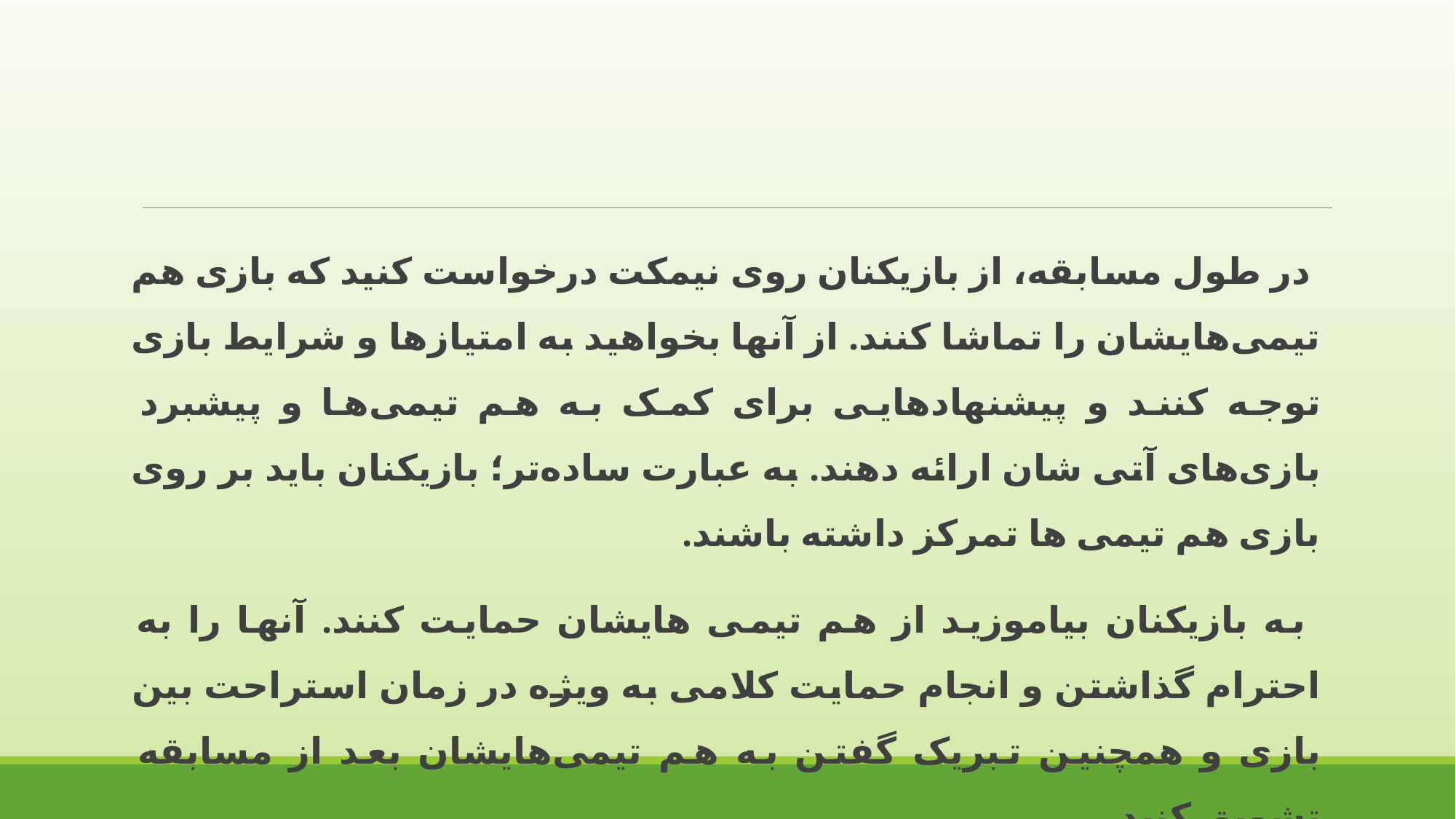

در طول مسابقه، از بازیکنان روی نیمکت درخواست کنید که بازی هم تیمی‌هایشان را تماشا کنند. از آنها بخواهید به امتیازها و شرایط بازی توجه کنند و پیشنهادهایی برای کمک به هم تیمی‌ها و پیشبرد بازی‌های آتی شان ارائه دهند. به عبارت ساده‌تر؛ بازیکنان باید بر روی بازی هم تیمی ها تمرکز داشته باشند.
 به بازیکنان بیاموزید از هم تیمی هایشان حمایت کنند. آنها را به احترام گذاشتن و انجام حمایت کلامی به ویژه در زمان استراحت بین بازی و همچنین تبریک گفتن به هم تیمی‌هایشان بعد از مسابقه تشویق کنید.